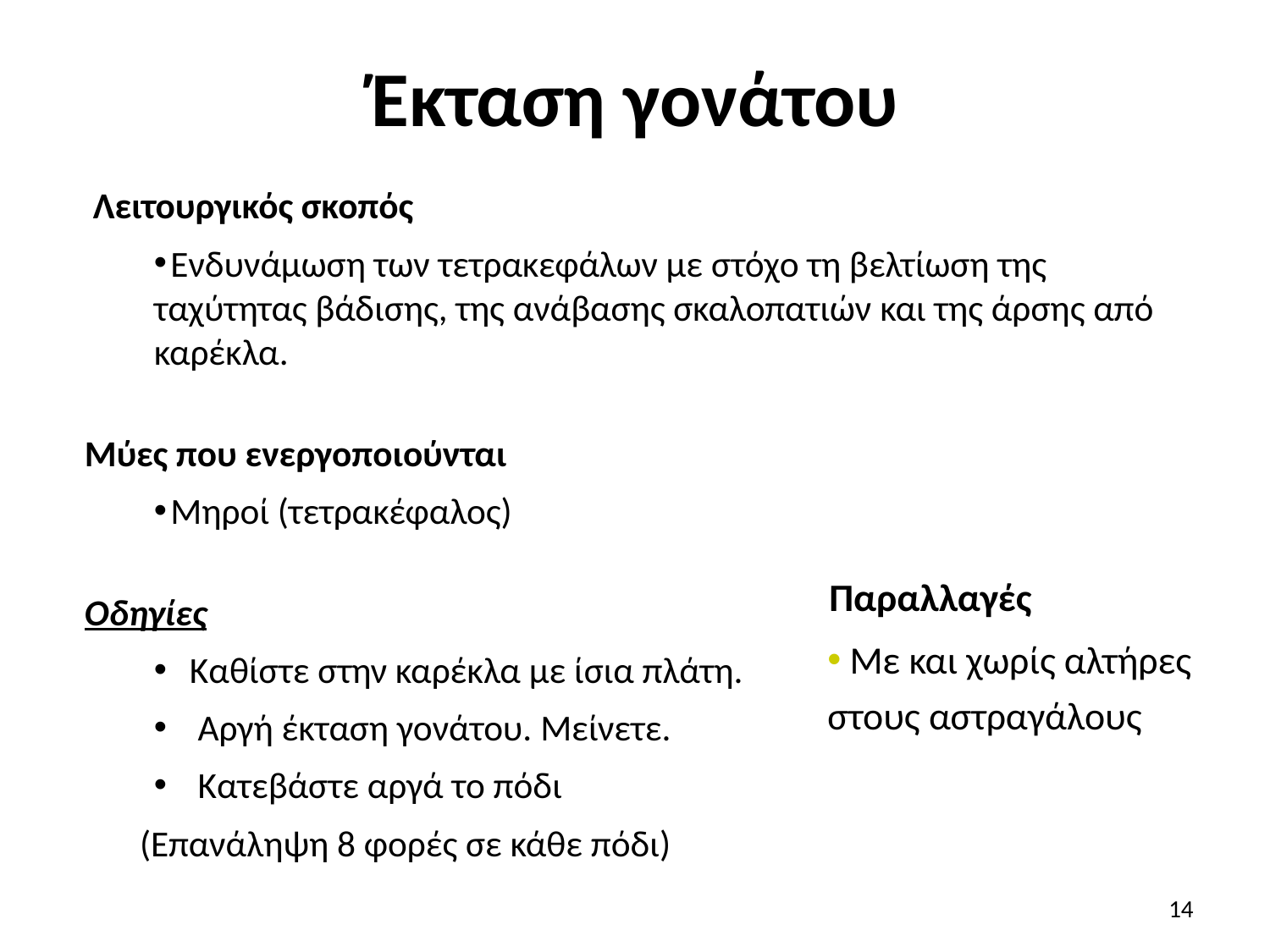

# Έκταση γονάτου
 Λειτουργικός σκοπός
 Ενδυνάμωση των τετρακεφάλων με στόχο τη βελτίωση της ταχύτητας βάδισης, της ανάβασης σκαλοπατιών και της άρσης από καρέκλα.
Μύες που ενεργοποιούνται
 Μηροί (τετρακέφαλος)
Οδηγίες
Καθίστε στην καρέκλα με ίσια πλάτη.
 Αργή έκταση γονάτου. Μείνετε.
 Κατεβάστε αργά το πόδι
 (Επανάληψη 8 φορές σε κάθε πόδι)
Παραλλαγές
 Με και χωρίς αλτήρες στους αστραγάλους
14